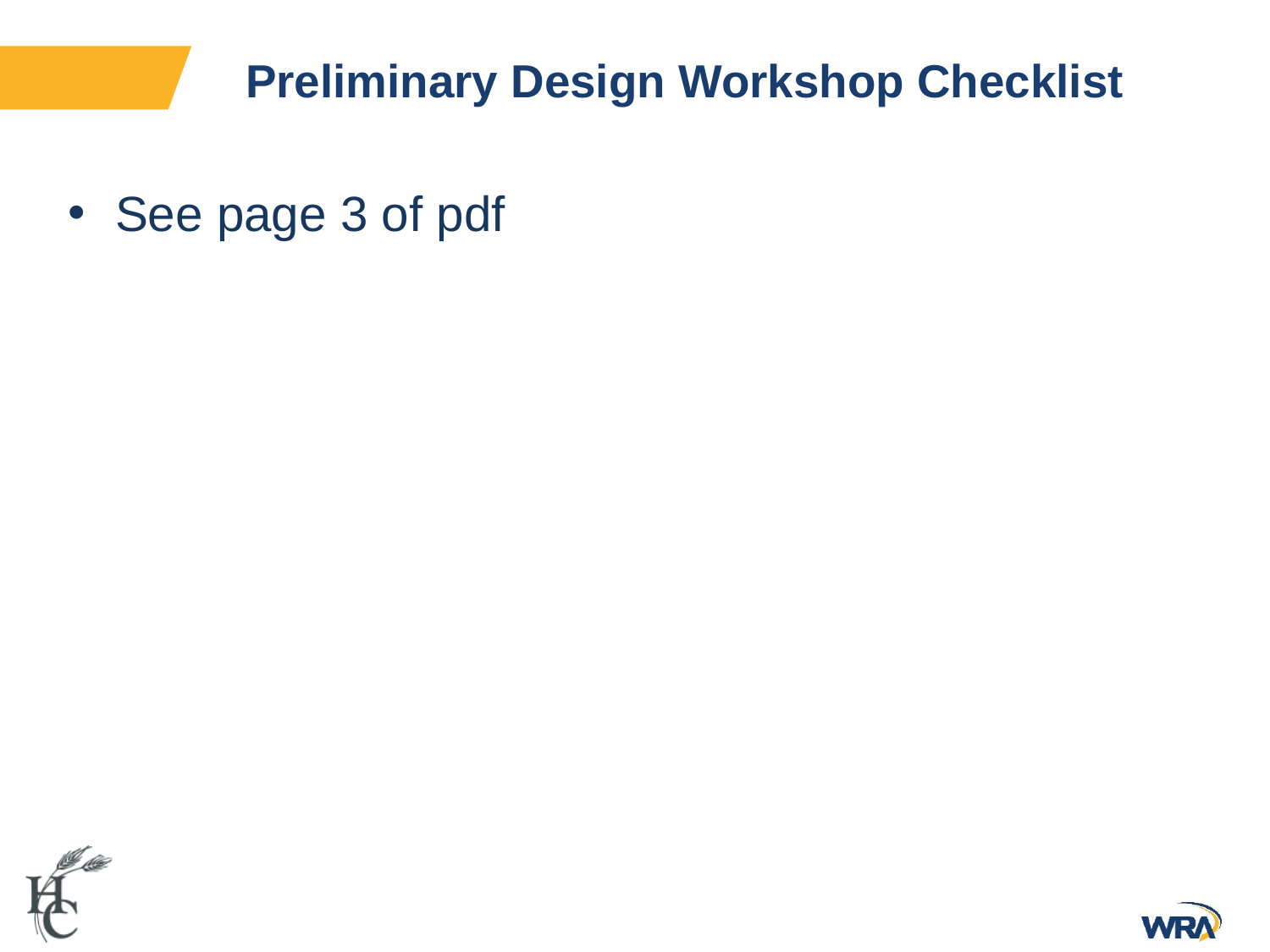

# Preliminary Design Workshop Checklist
See page 3 of pdf